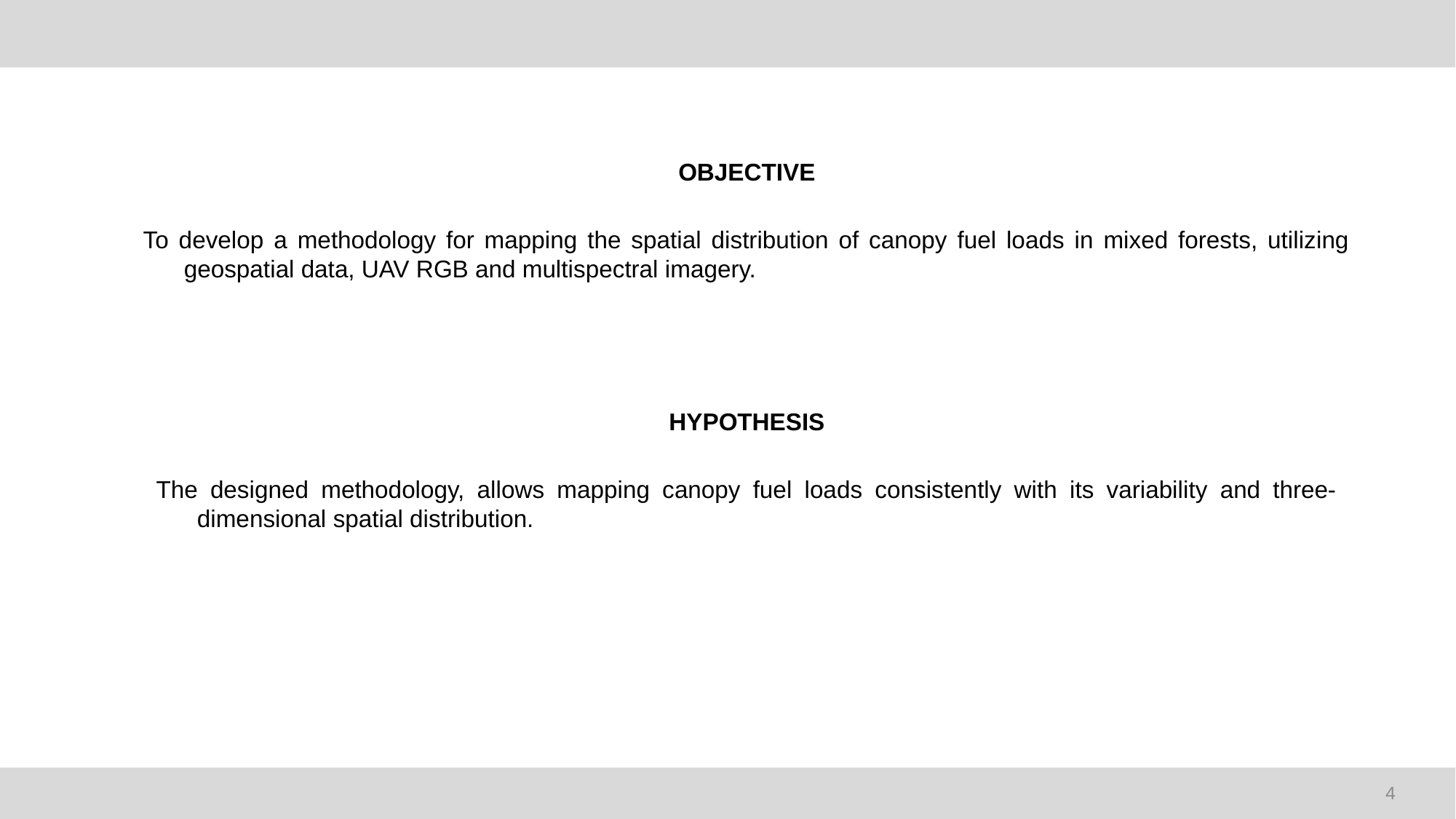

OBJECTIVE

To develop a methodology for mapping the spatial distribution of canopy fuel loads in mixed forests, utilizing geospatial data, UAV RGB and multispectral imagery.
HYPOTHESIS

The designed methodology, allows mapping canopy fuel loads consistently with its variability and three-dimensional spatial distribution.
4